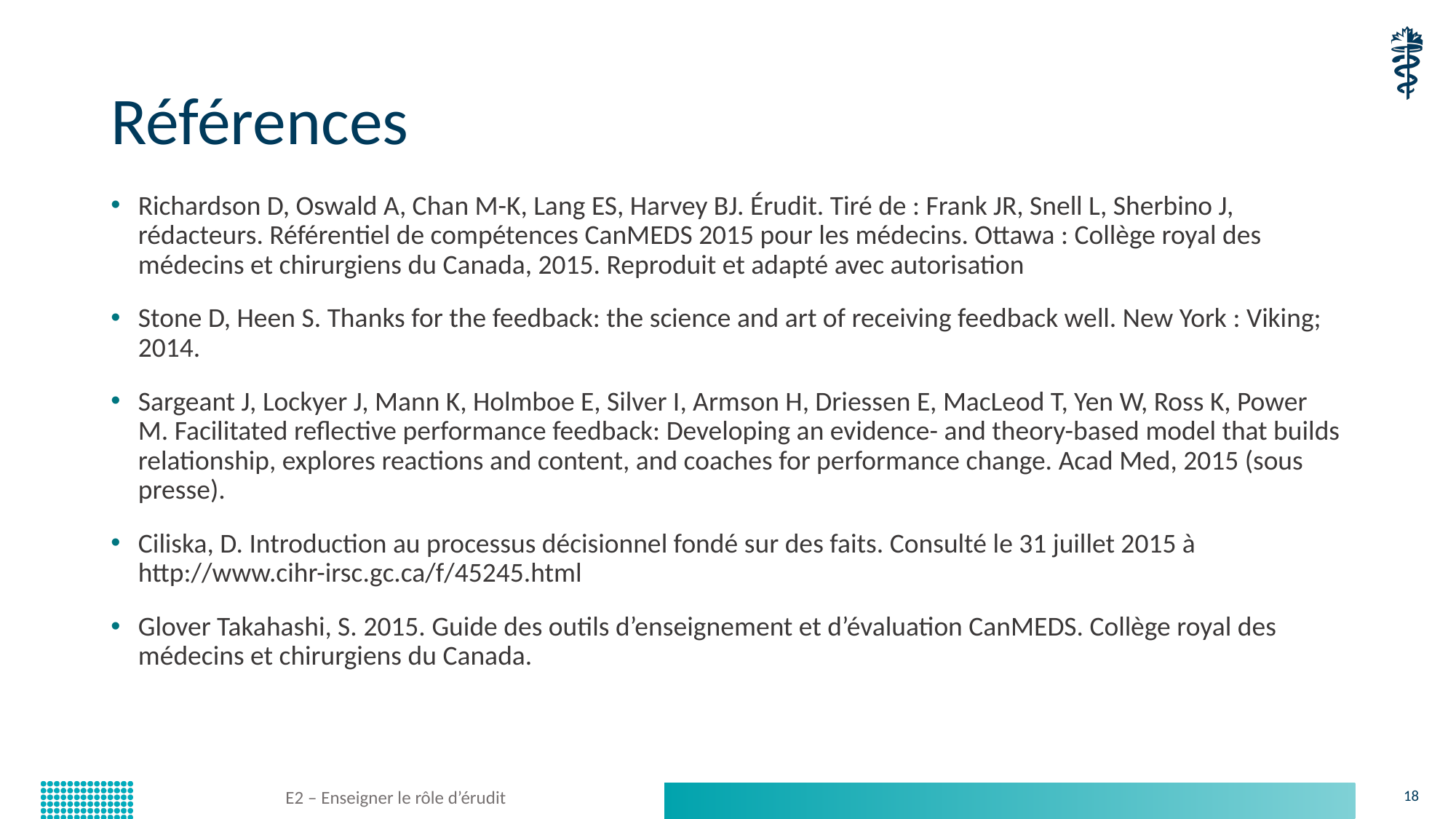

# Références
Richardson D, Oswald A, Chan M-K, Lang ES, Harvey BJ. Érudit. Tiré de : Frank JR, Snell L, Sherbino J, rédacteurs. Référentiel de compétences CanMEDS 2015 pour les médecins. Ottawa : Collège royal des médecins et chirurgiens du Canada, 2015. Reproduit et adapté avec autorisation
Stone D, Heen S. Thanks for the feedback: the science and art of receiving feedback well. New York : Viking; 2014.
Sargeant J, Lockyer J, Mann K, Holmboe E, Silver I, Armson H, Driessen E, MacLeod T, Yen W, Ross K, Power M. Facilitated reflective performance feedback: Developing an evidence- and theory-based model that builds relationship, explores reactions and content, and coaches for performance change. Acad Med, 2015 (sous presse).
Ciliska, D. Introduction au processus décisionnel fondé sur des faits. Consulté le 31 juillet 2015 à http://www.cihr-irsc.gc.ca/f/45245.html
Glover Takahashi, S. 2015. Guide des outils d’enseignement et d’évaluation CanMEDS. Collège royal des médecins et chirurgiens du Canada.
E2 – Enseigner le rôle d’érudit
18